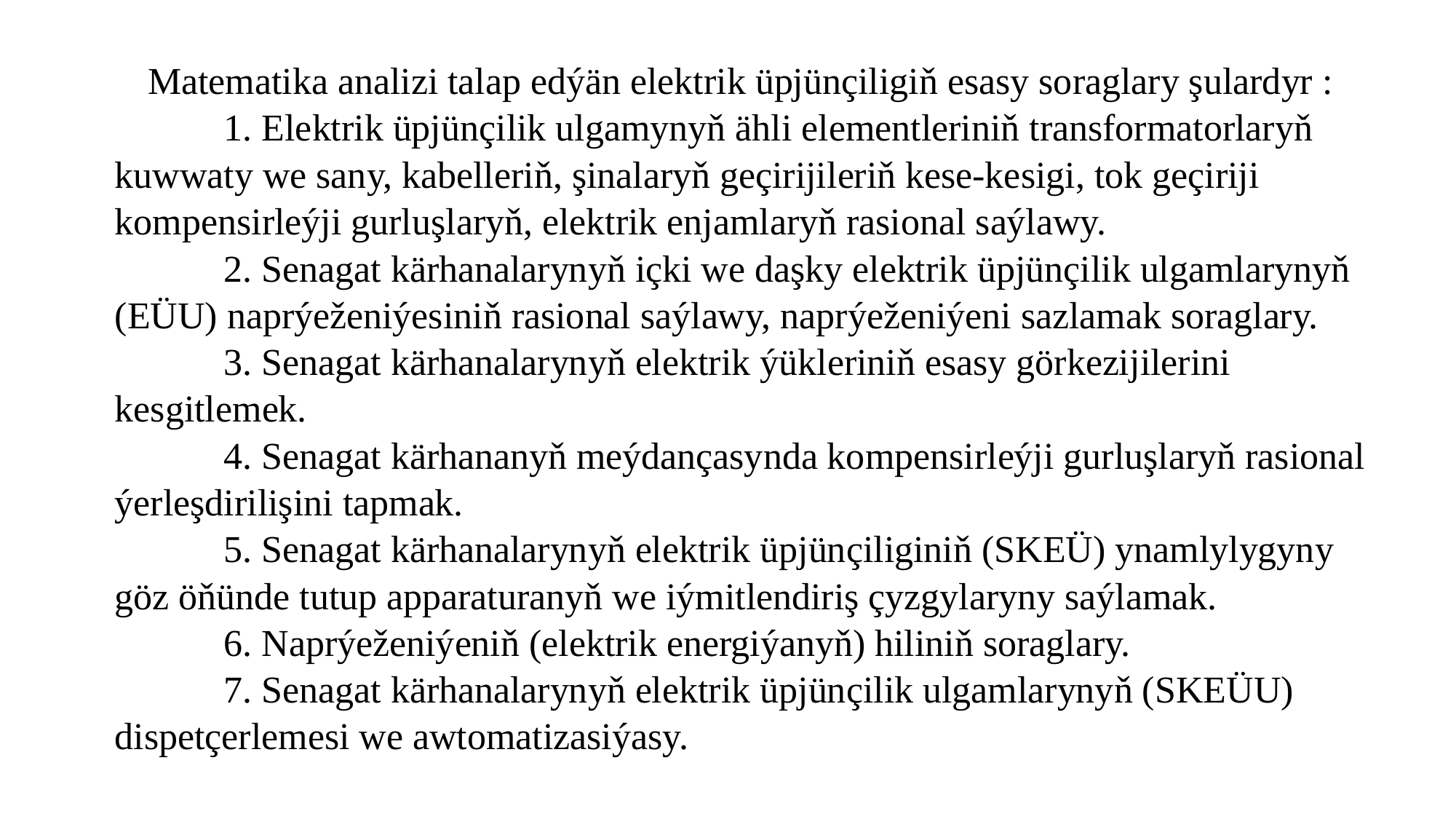

Matematika analizi talap edýän elektrik üpjünçiligiň esasy soraglary şulardyr :
		1. Elektrik üpjünçilik ulgamynyň ähli elementleriniň transformatorlaryň kuwwaty we sany, kabelleriň, şinalaryň geçirijileriň kese-kesigi, tok geçiriji kompensirleýji gurluşlaryň, elektrik enjamlaryň rasional saýlawy.
		2. Senagat kärhanalarynyň içki we daşky elektrik üpjünçilik ulgamlarynyň (EÜU) naprýeženiýesiniň rasional saýlawy, naprýeženiýeni sazlamak soraglary.
		3. Senagat kärhanalarynyň elektrik ýükleriniň esasy görkezijilerini kesgitlemek.
		4. Senagat kärhananyň meýdançasynda kompensirleýji gurluşlaryň rasional ýerleşdirilişini tapmak.
		5. Senagat kärhanalarynyň elektrik üpjünçiliginiň (SKEÜ) ynamlylygyny göz öňünde tutup apparaturanyň we iýmitlendiriş çyzgylaryny saýlamak.
		6. Naprýeženiýeniň (elektrik energiýanyň) hiliniň soraglary.
		7. Senagat kärhanalarynyň elektrik üpjünçilik ulgamlarynyň (SKEÜU) dispetçerlemesi we awtomatizasiýasy.